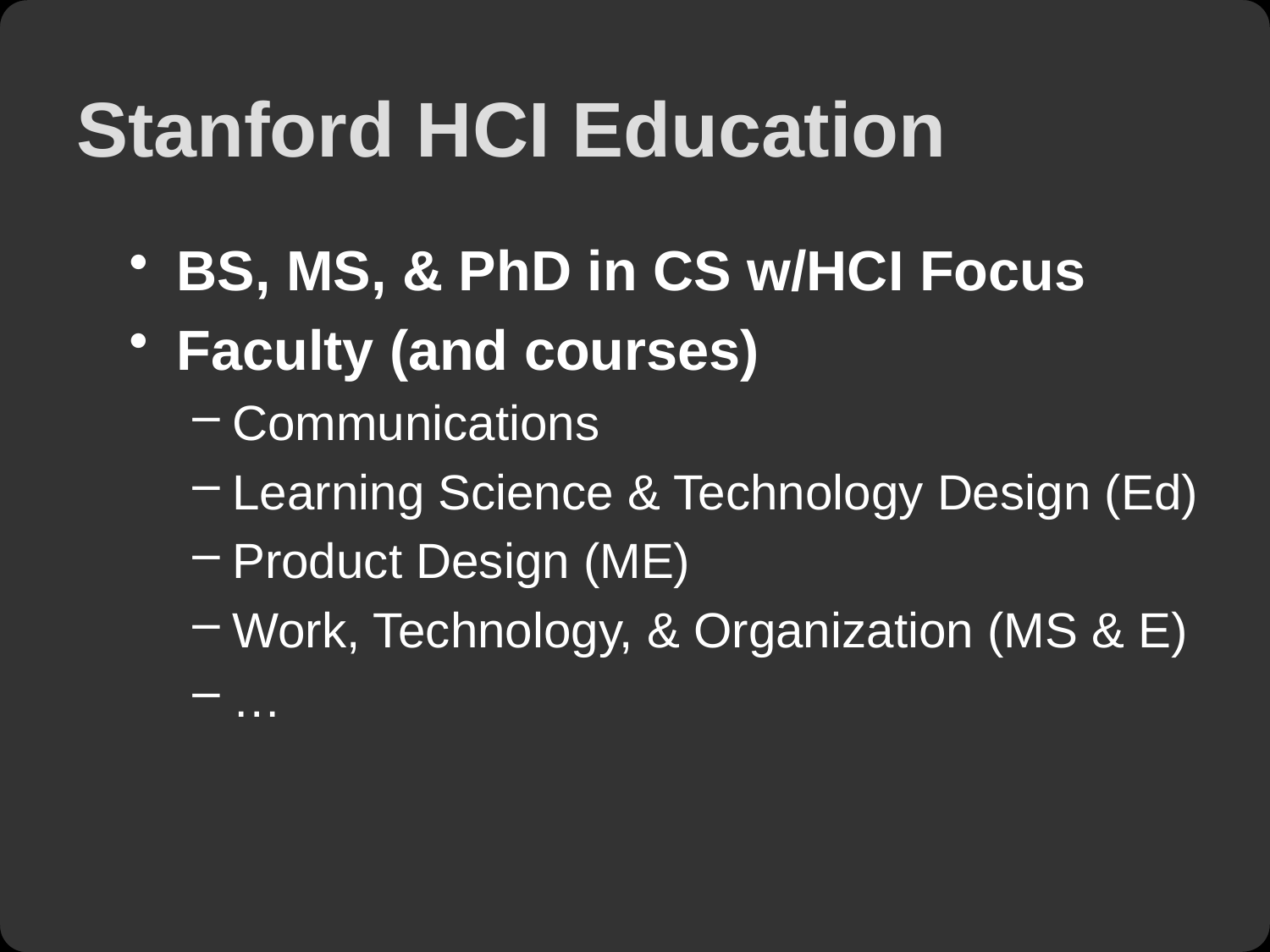

# Stanford HCI Education
BS, MS, & PhD in CS w/HCI Focus
Faculty (and courses)
Communications
Learning Science & Technology Design (Ed)
Product Design (ME)
Work, Technology, & Organization (MS & E)
…